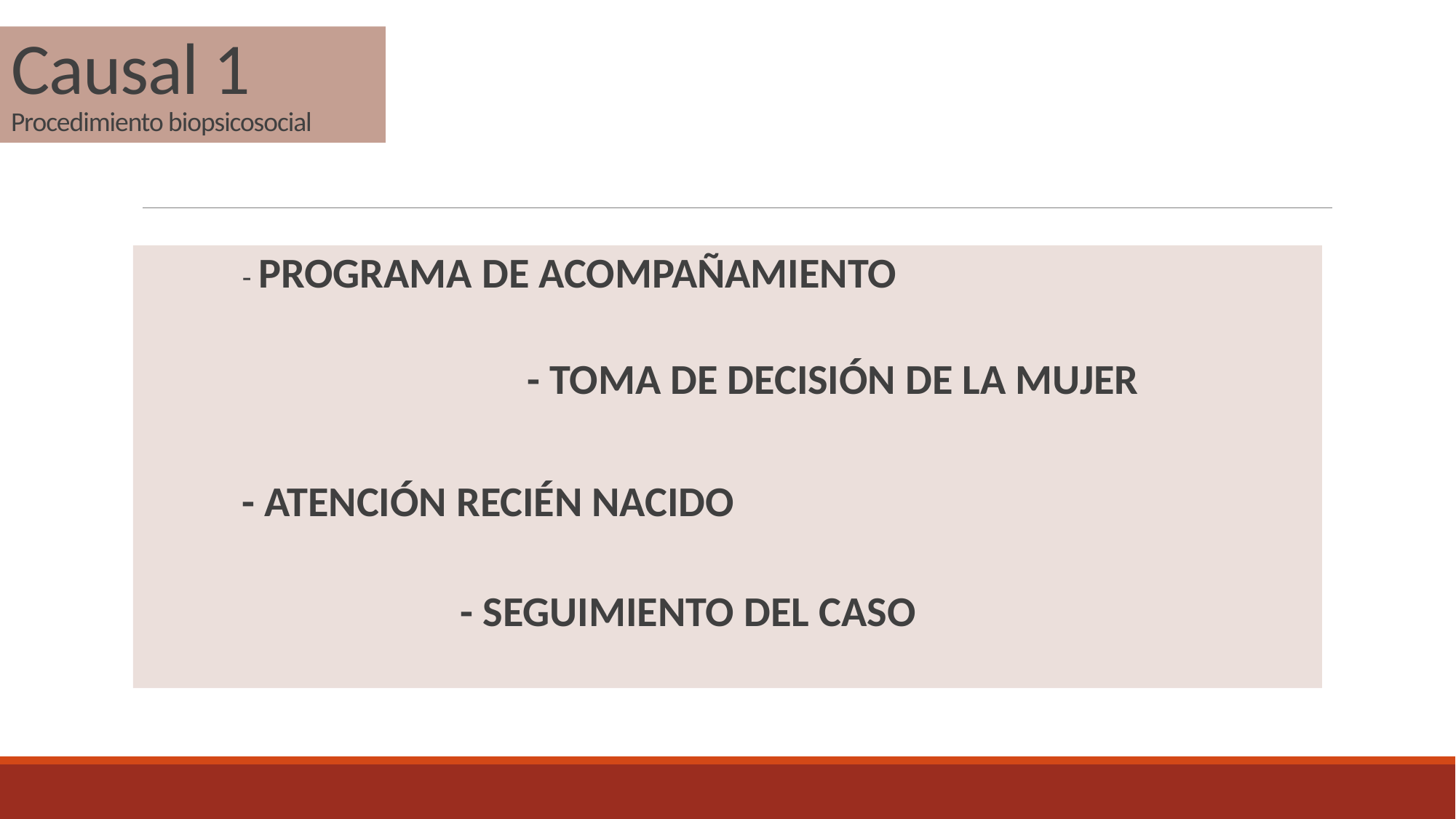

# Causal 1 Procedimiento biopsicosocial
	- PROGRAMA DE ACOMPAÑAMIENTO

		- TOMA DE DECISIÓN DE LA MUJER

	- ATENCIÓN RECIÉN NACIDO

			- SEGUIMIENTO DEL CASO